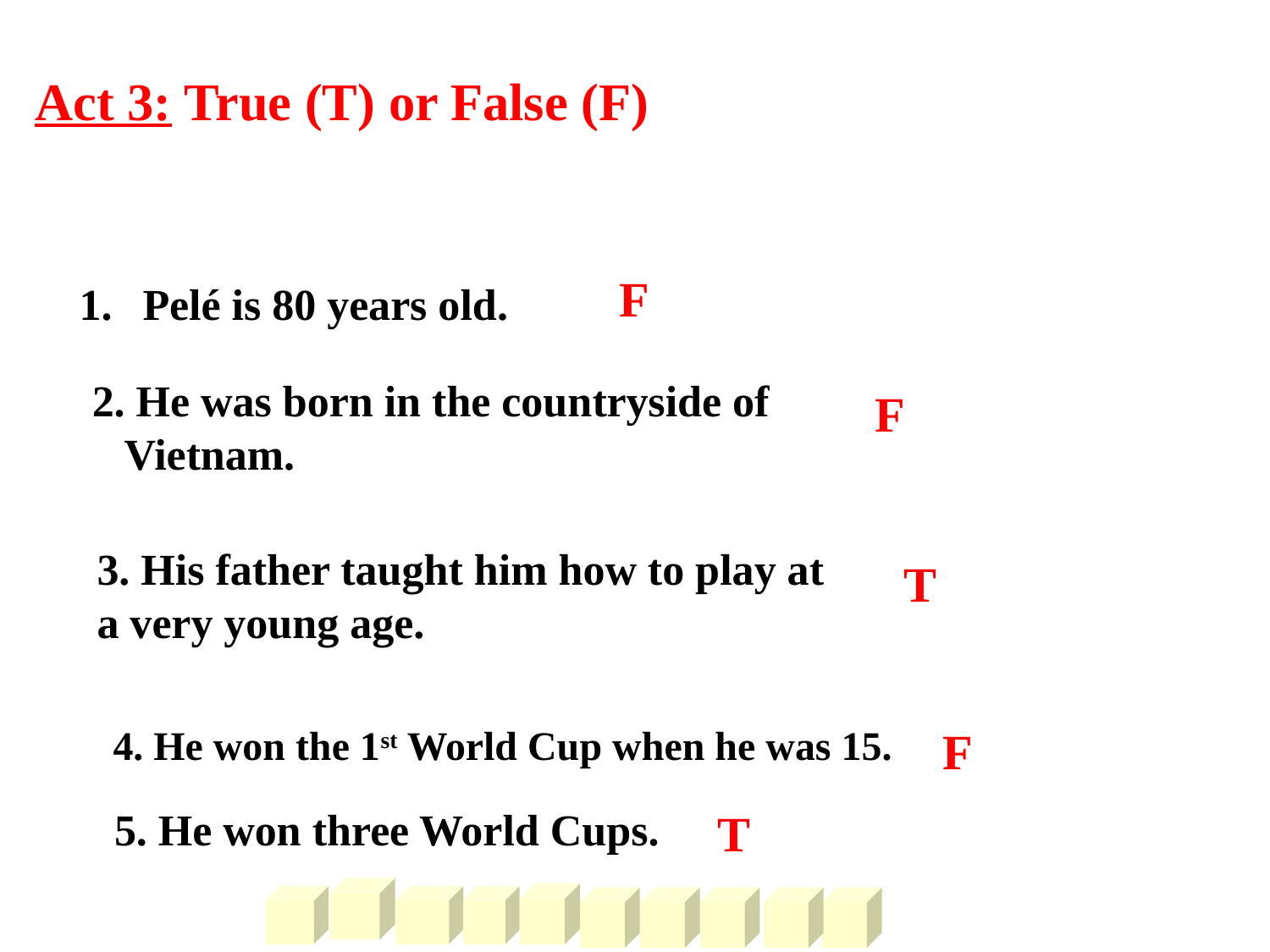

Act 3: True (T) or False (F)
F
Pelé is 80 years old.
2. He was born in the countryside of           Vietnam.
F
3. His father taught him how to play at a very young age.
T
4. He won the 1st World Cup when he was 15.
F
5. He won three World Cups.
T